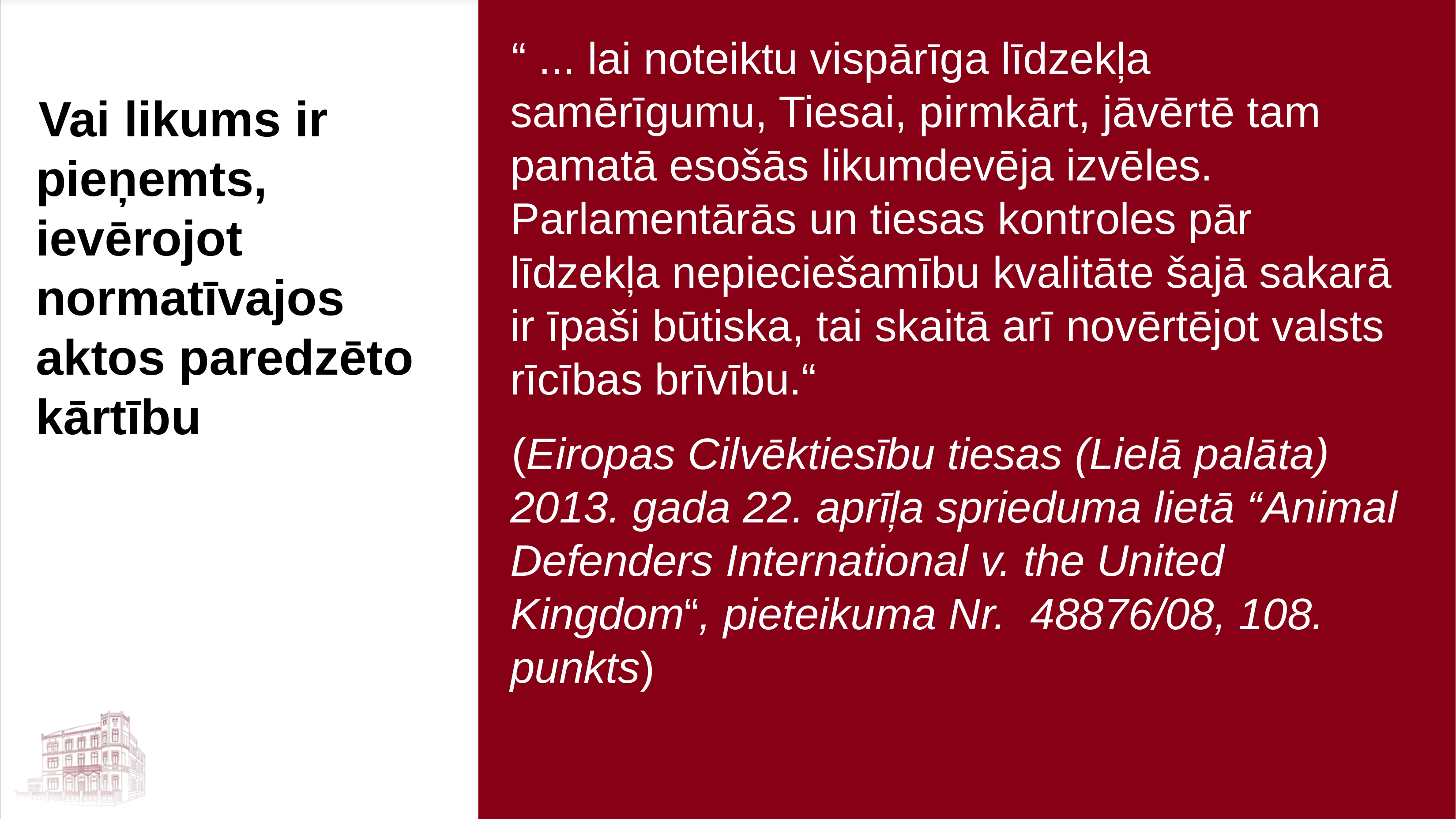

“ ... lai noteiktu vispārīga līdzekļa samērīgumu, Tiesai, pirmkārt, jāvērtē tam pamatā esošās likumdevēja izvēles. Parlamentārās un tiesas kontroles pār līdzekļa nepieciešamību kvalitāte šajā sakarā ir īpaši būtiska, tai skaitā arī novērtējot valsts rīcības brīvību.“
(Eiropas Cilvēktiesību tiesas (Lielā palāta) 2013. gada 22. aprīļa sprieduma lietā “Animal Defenders International v. the United Kingdom“, pieteikuma Nr.  48876/08, 108. punkts)

Vai likums ir pieņemts, ievērojot normatīvajos aktos paredzēto kārtību